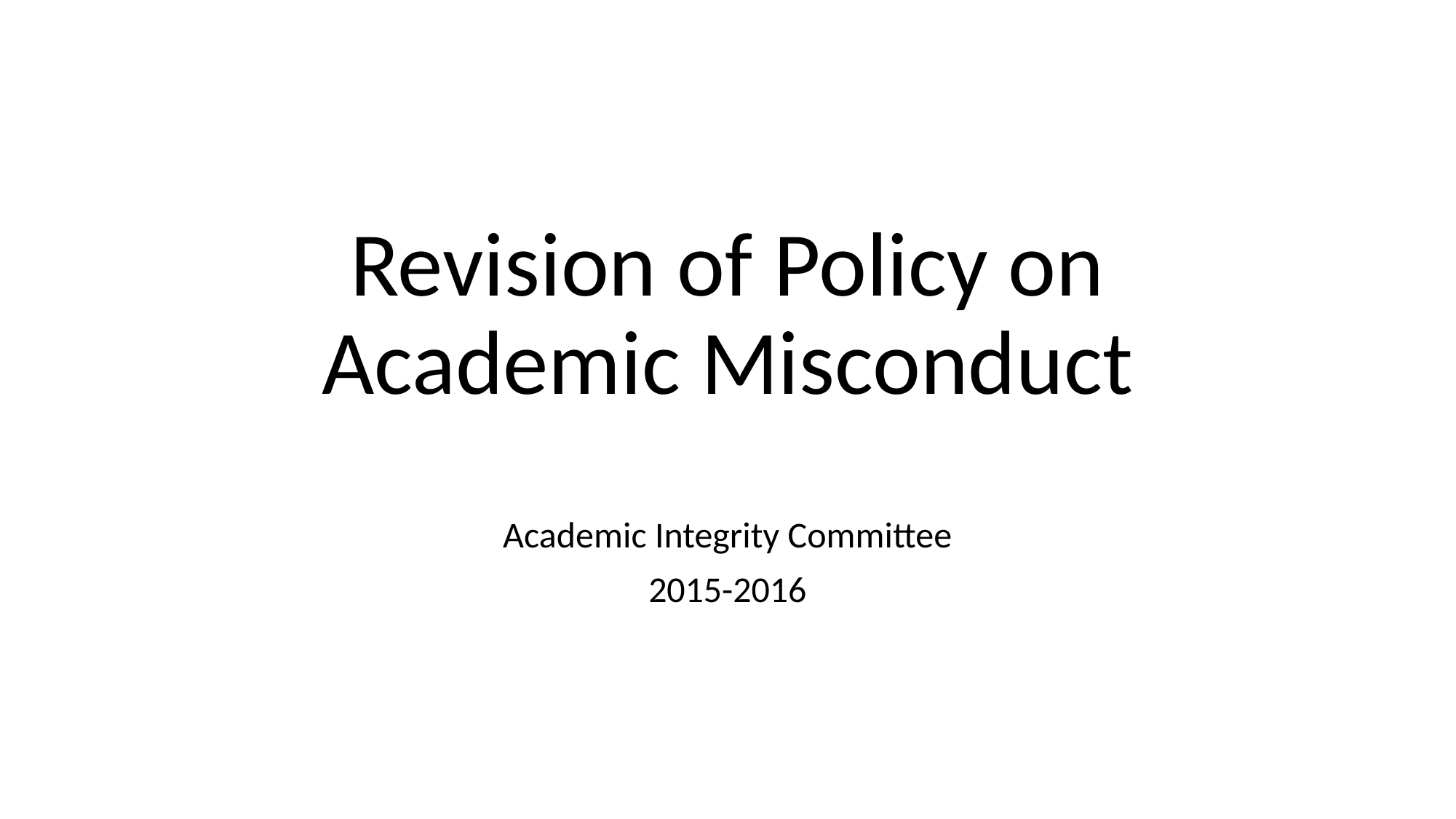

# Revision of Policy on Academic Misconduct
Academic Integrity Committee
2015-2016